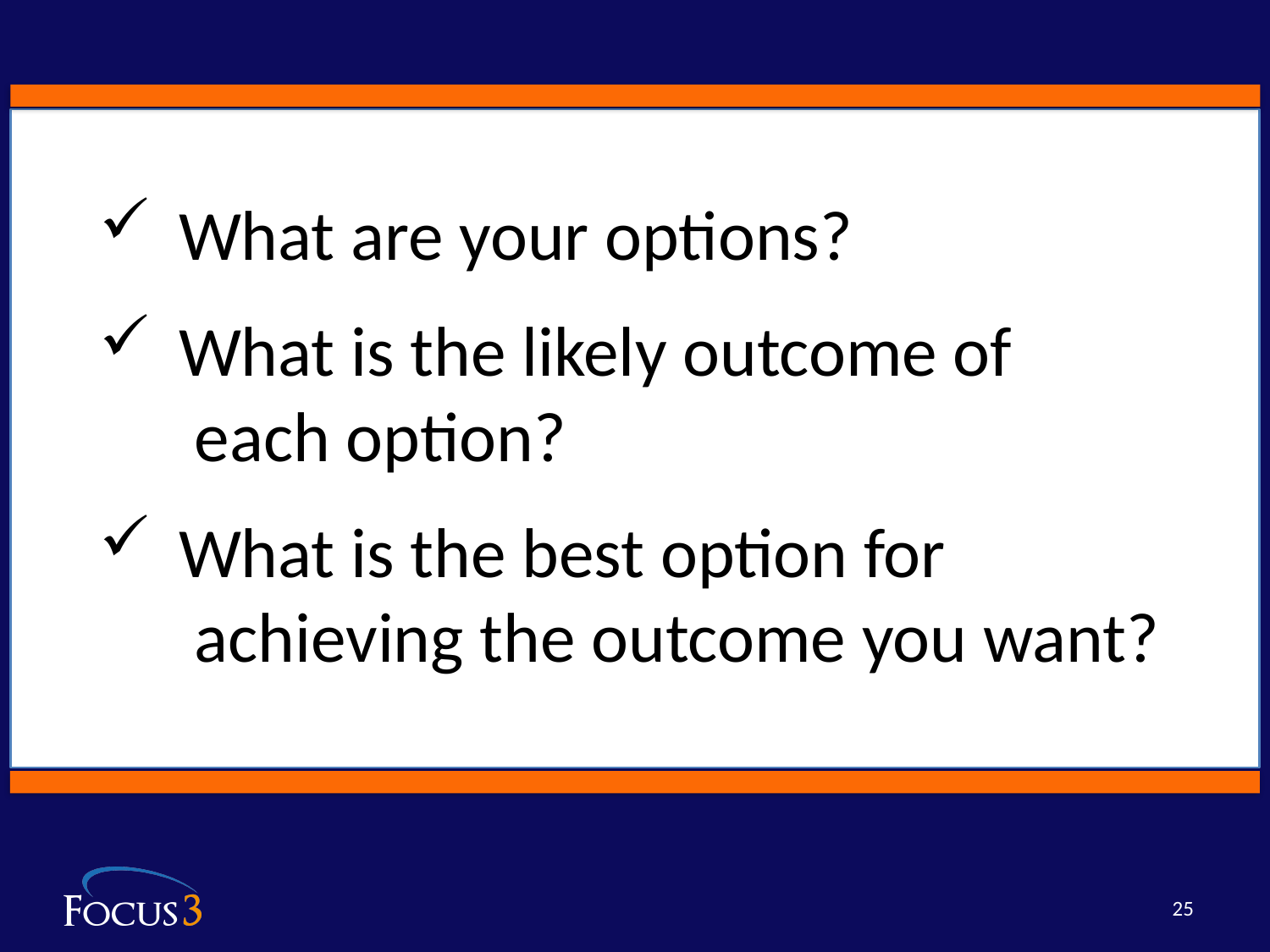

What are your options?
What is the likely outcome of
 each option?
What is the best option for
 achieving the outcome you want?
25